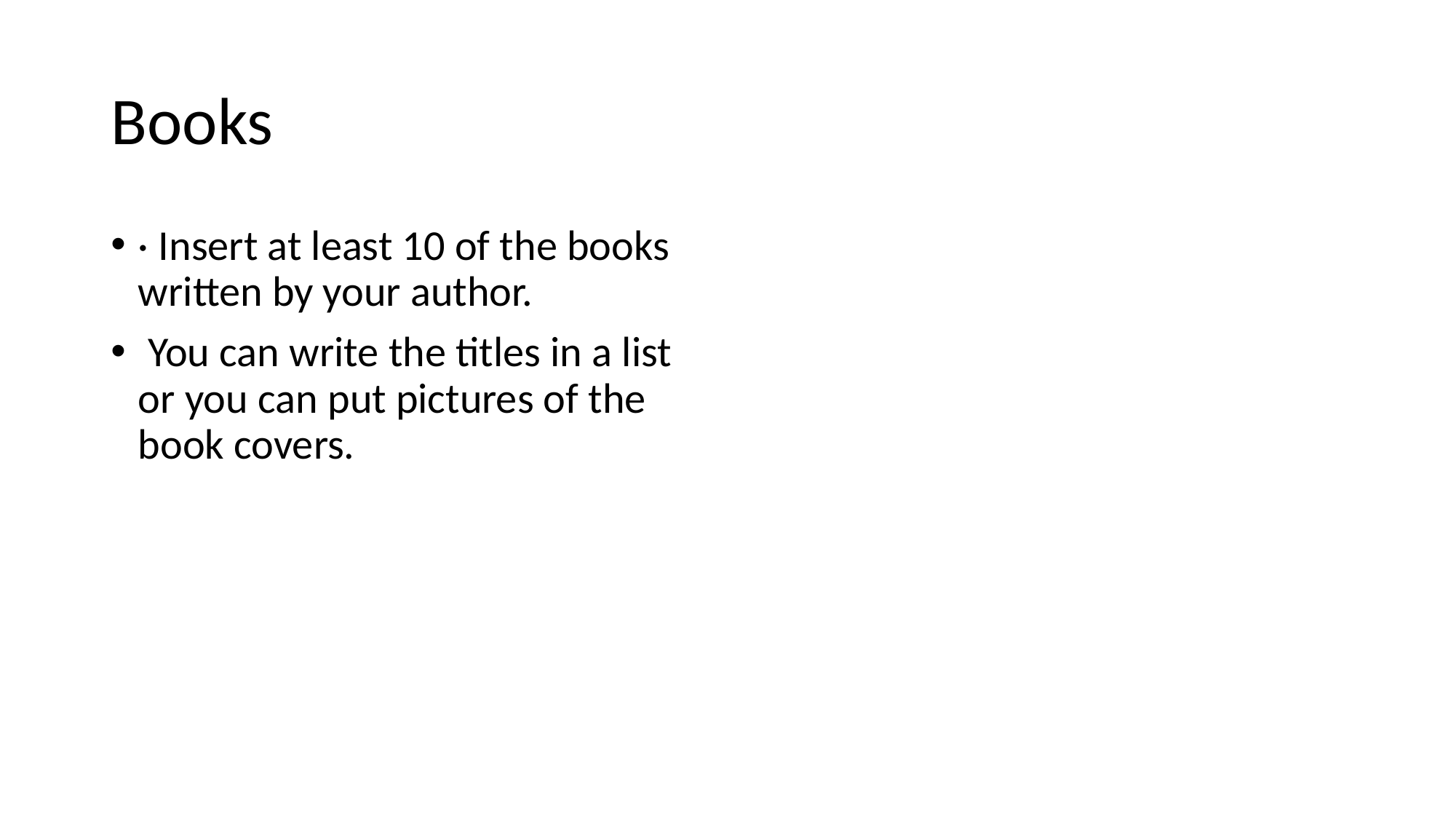

# Books
· Insert at least 10 of the books written by your author.
 You can write the titles in a list or you can put pictures of the book covers.